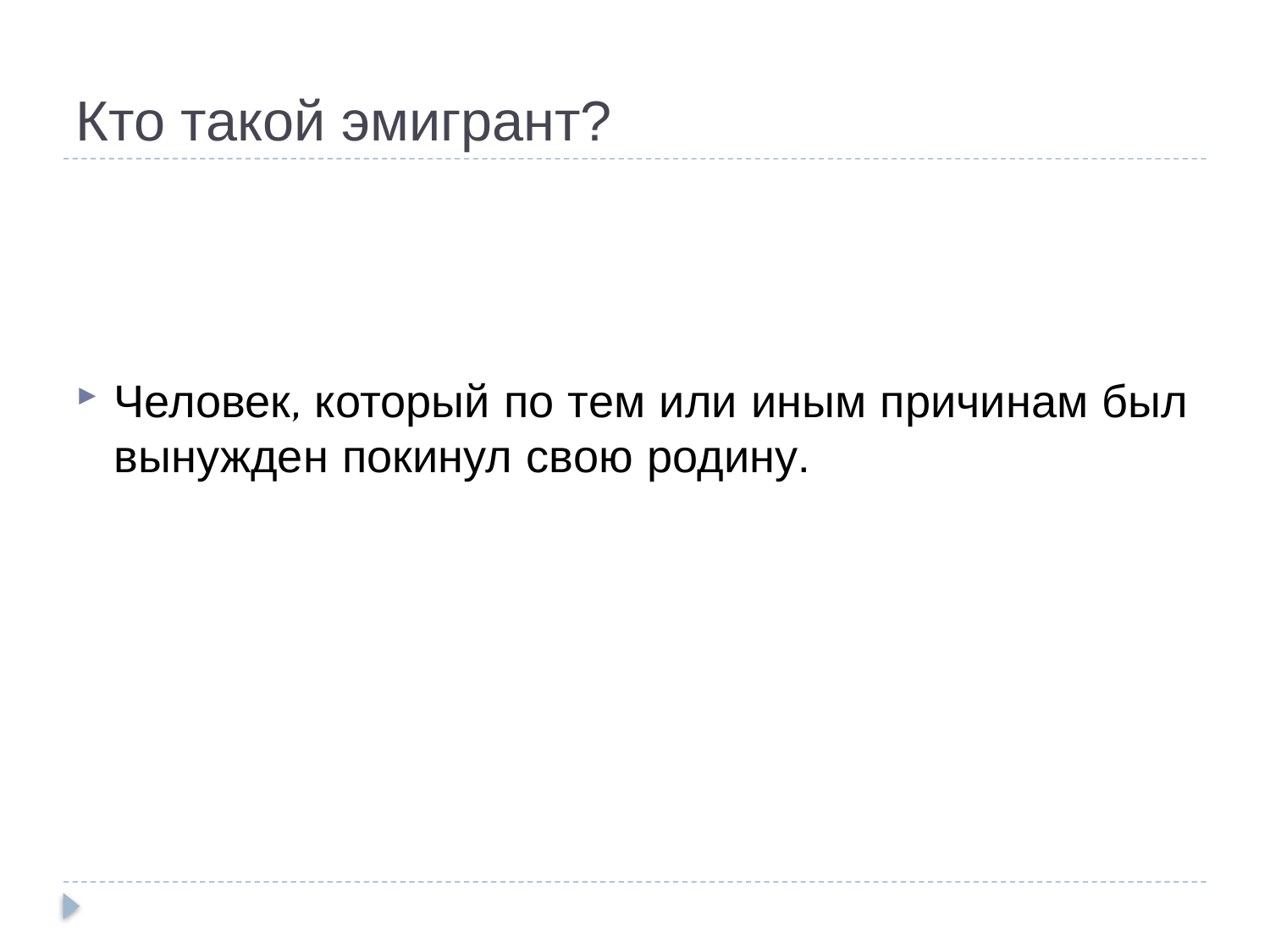

# Кто такой эмигрант?

Человек, который по тем или иным причинам был вынужден покинул свою родину.